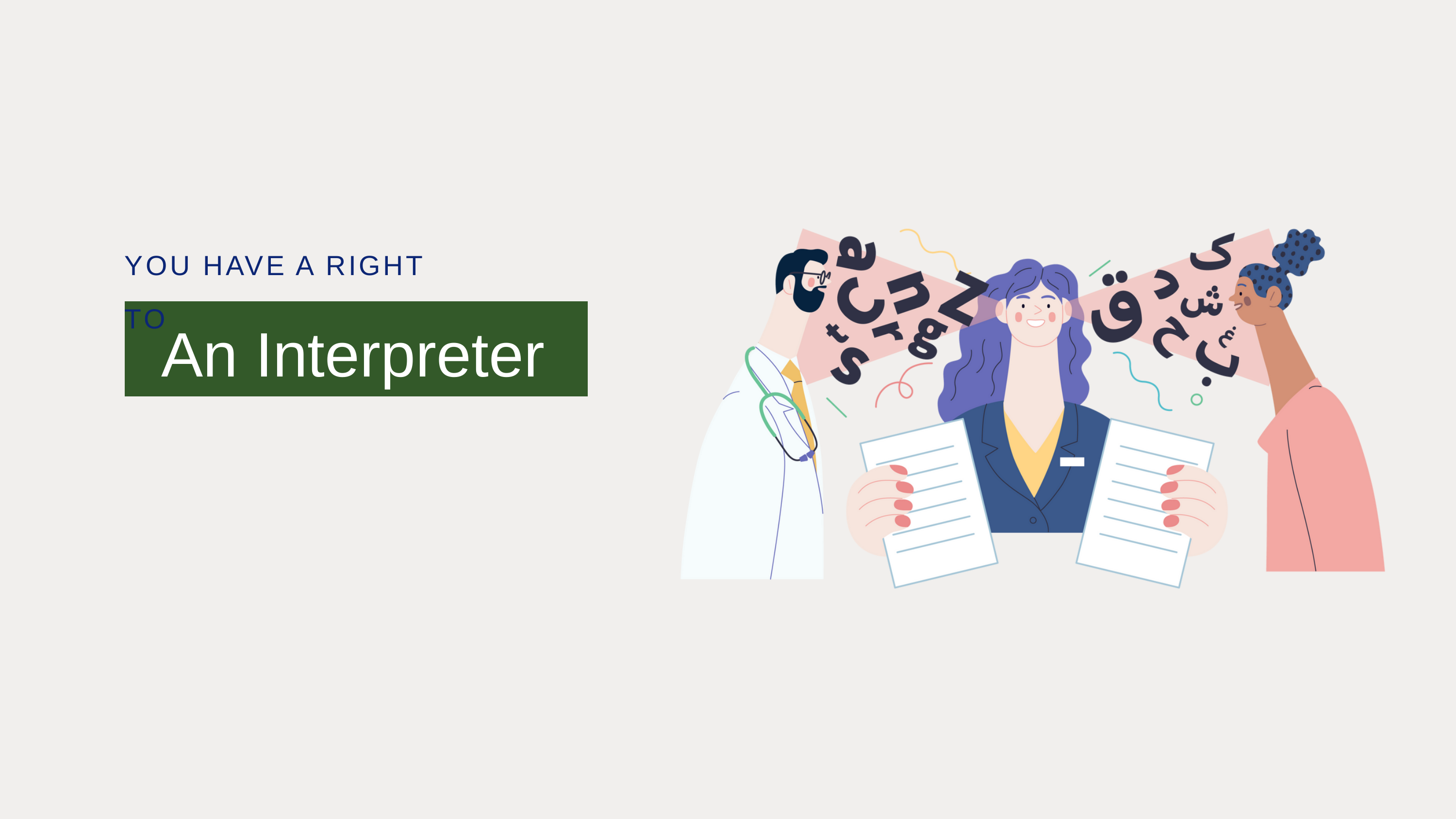

YOU HAVE A RIGHT TO

An Interpreter